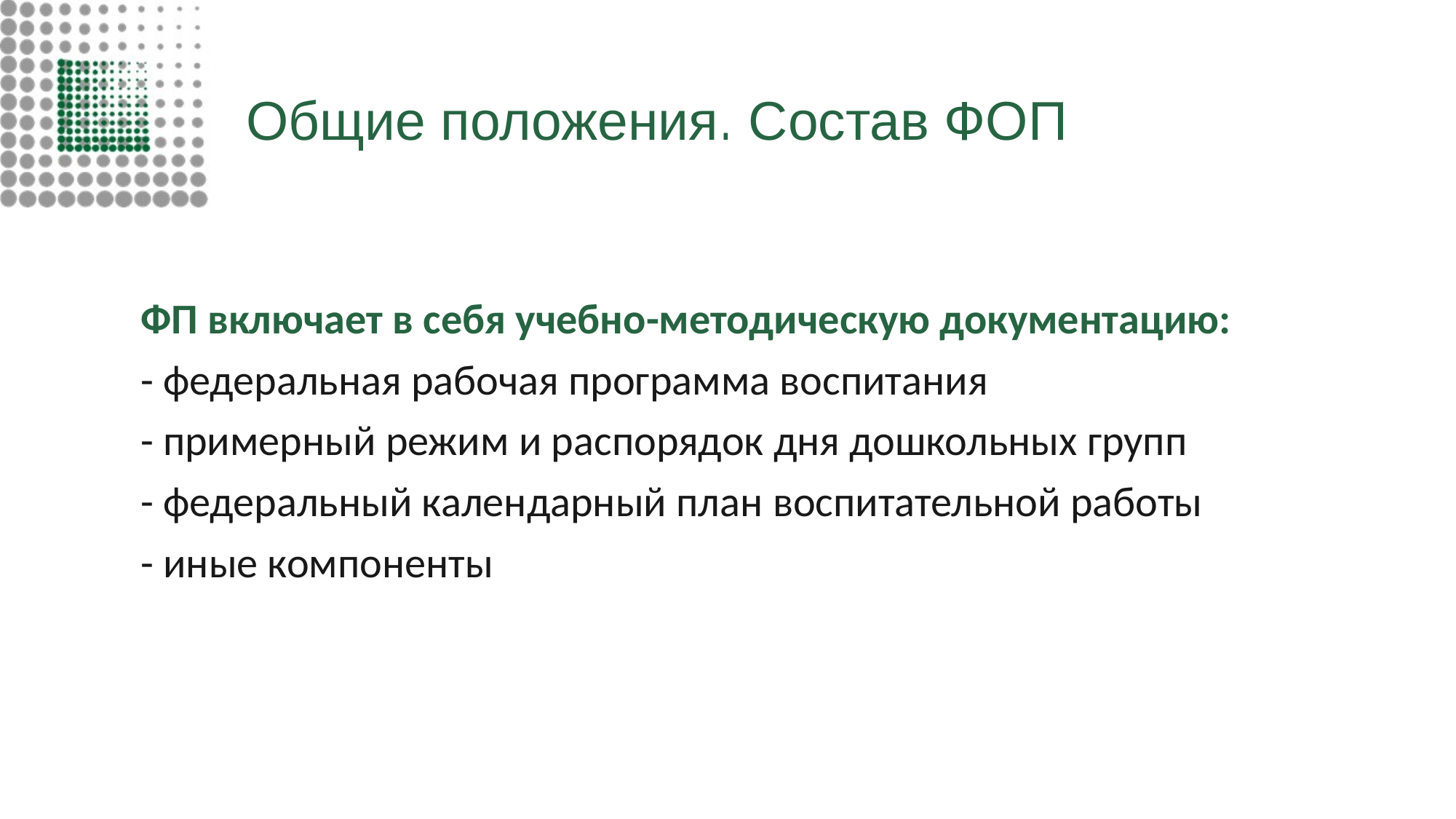

# Общие положения. Состав ФОП
ФП включает в себя учебно-методическую документацию:
- федеральная рабочая программа воспитания
- примерный режим и распорядок дня дошкольных групп
- федеральный календарный план воспитательной работы
- иные компоненты